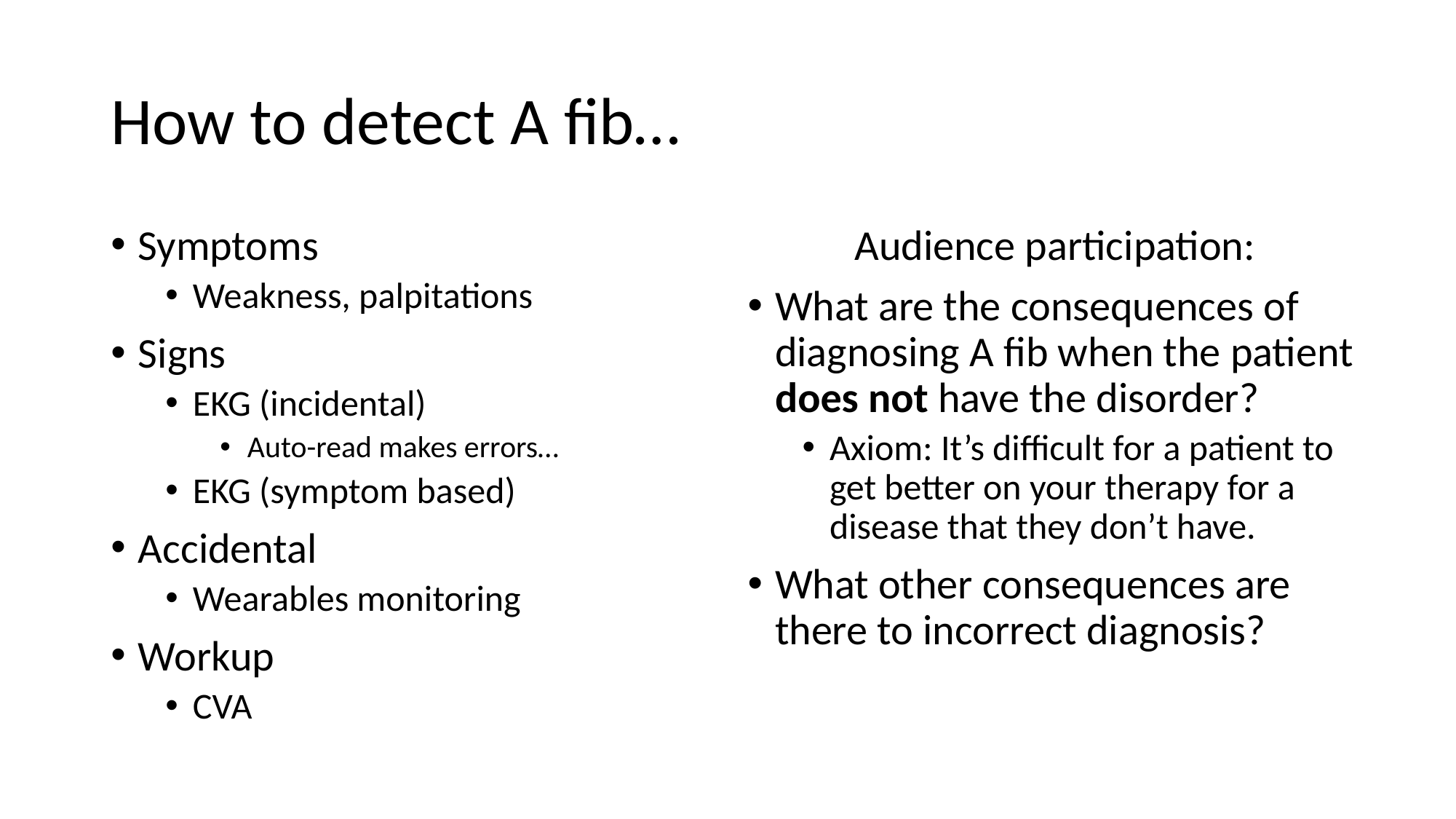

# How to detect A fib…
Symptoms
Weakness, palpitations
Signs
EKG (incidental)
Auto-read makes errors…
EKG (symptom based)
Accidental
Wearables monitoring
Workup
CVA

Audience participation:
What are the consequences of diagnosing A fib when the patient does not have the disorder?
Axiom: It’s difficult for a patient to get better on your therapy for a disease that they don’t have.
What other consequences are there to incorrect diagnosis?